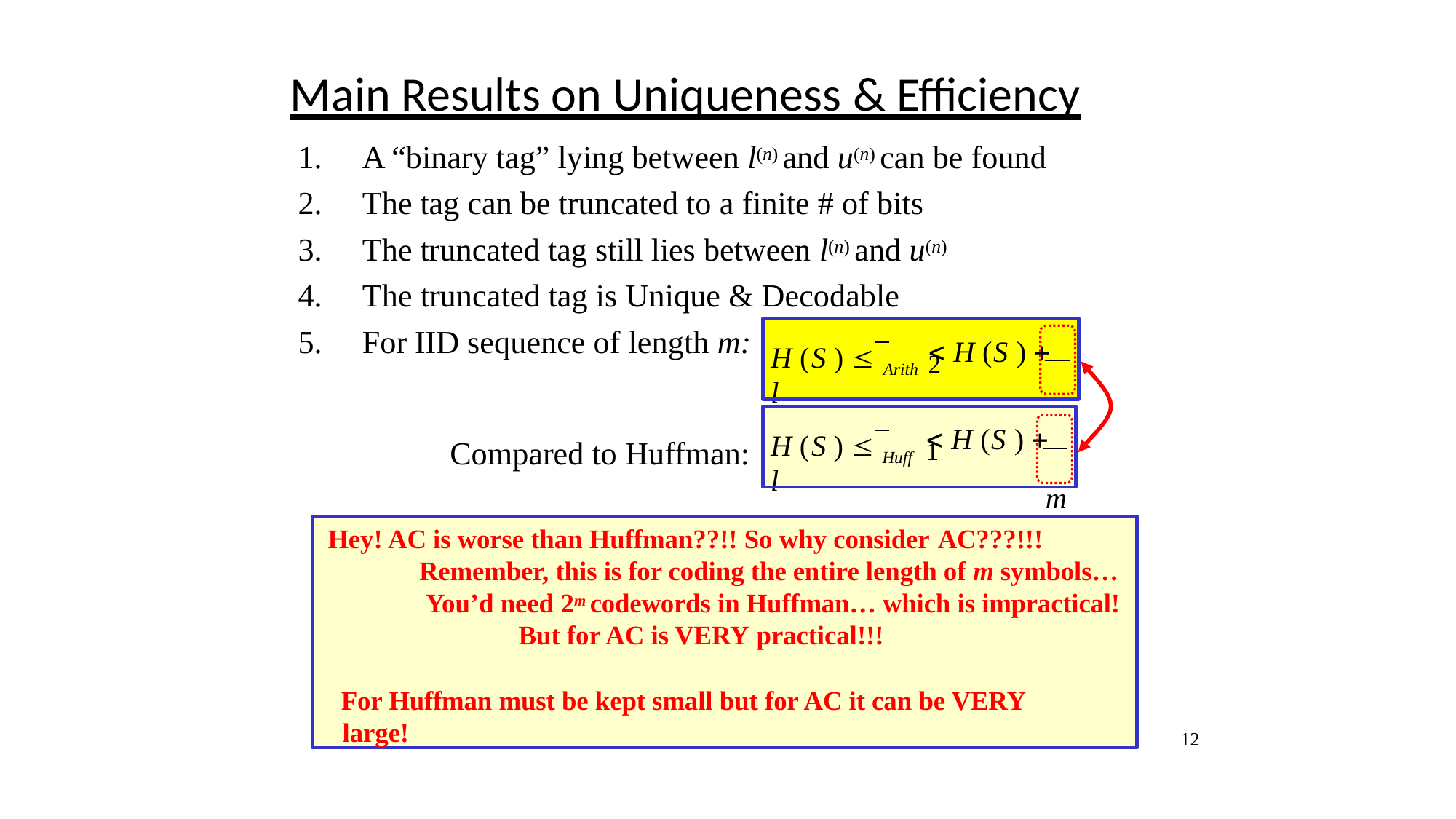

# Main Results on Uniqueness & Efficiency
A “binary tag” lying between l(n) and u(n) can be found
The tag can be truncated to a finite # of bits
The truncated tag still lies between l(n) and u(n)
The truncated tag is Unique & Decodable
For IID sequence of length m:

H (S ) ≤	l
< H (S ) + 2
m
Arith

H (S ) ≤	l
< H (S ) + 1
m
Compared to Huffman:
Huff
Hey! AC is worse than Huffman??!! So why consider AC???!!!
Remember, this is for coding the entire length of m symbols…  You’d need 2m codewords in Huffman… which is impractical!
But for AC is VERY practical!!!

For Huffman must be kept small but for AC it can be VERY large!
12